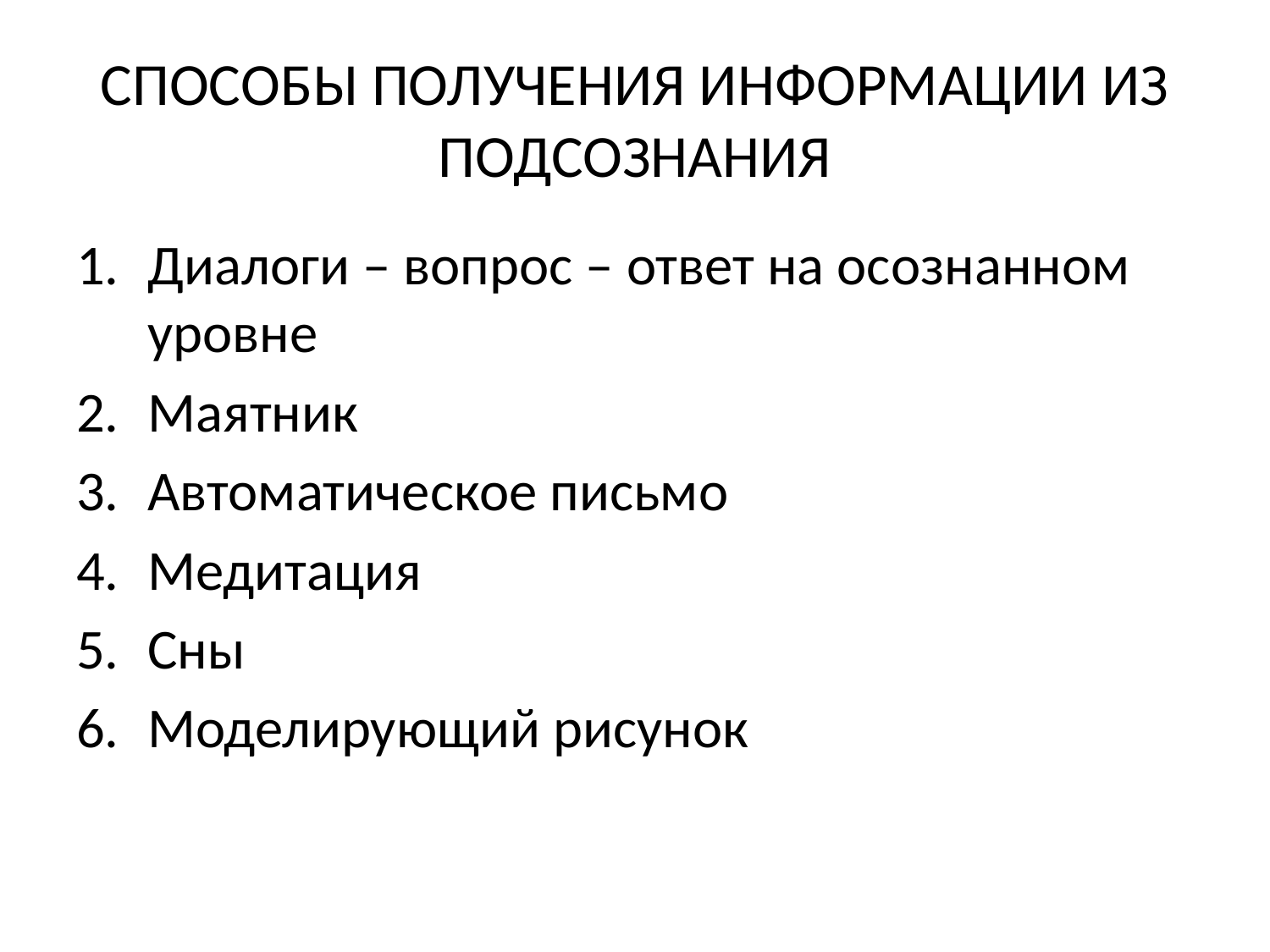

# СПОСОБЫ ПОЛУЧЕНИЯ ИНФОРМАЦИИ ИЗ ПОДСОЗНАНИЯ
Диалоги – вопрос – ответ на осознанном уровне
Маятник
Автоматическое письмо
Медитация
Сны
Моделирующий рисунок